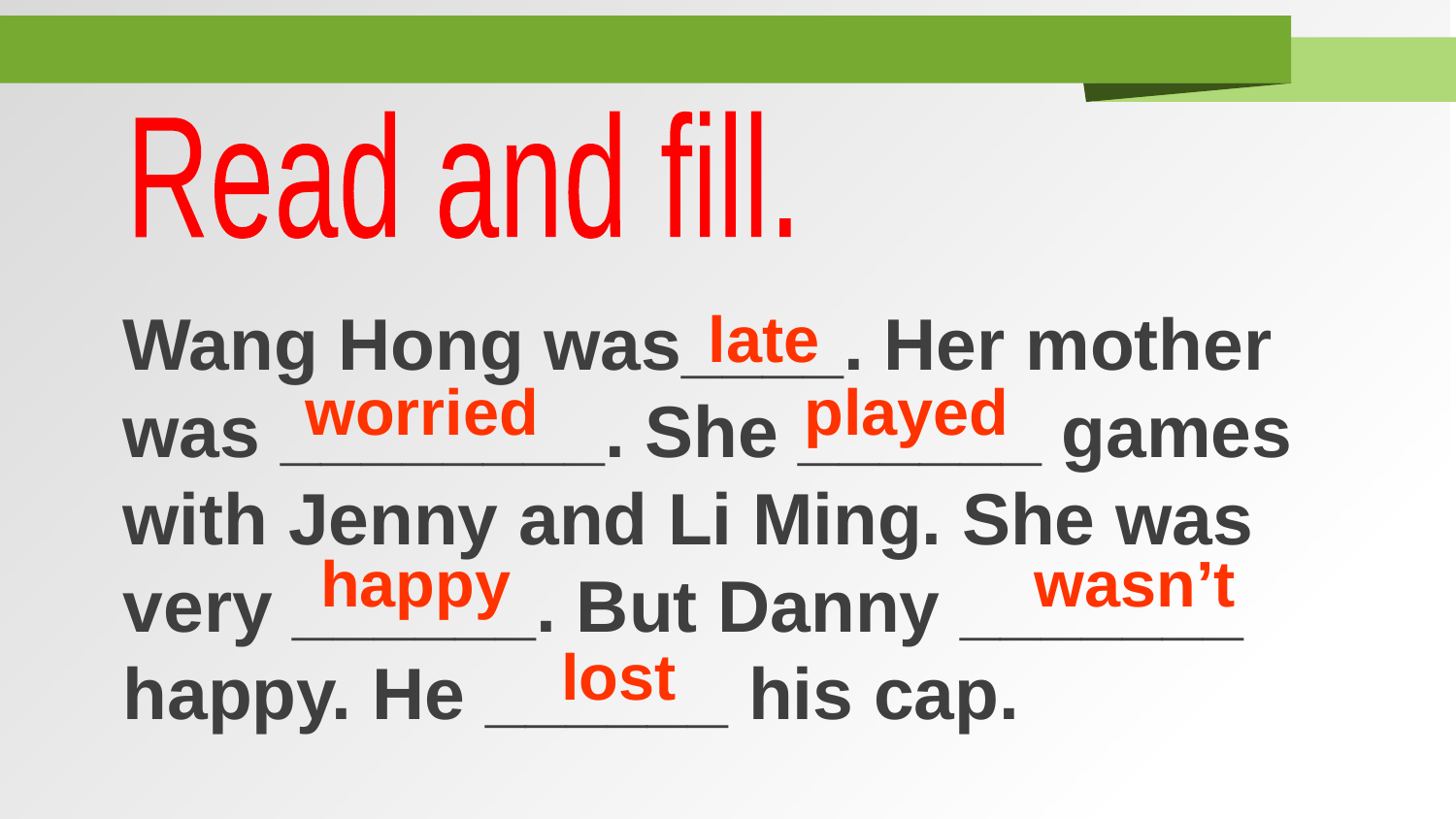

Read and fill.
Wang Hong was____. Her mother was ________. She ______ games with Jenny and Li Ming. She was very ______. But Danny _______ happy. He ______ his cap.
late
worried
played
wasn’t
happy
lost